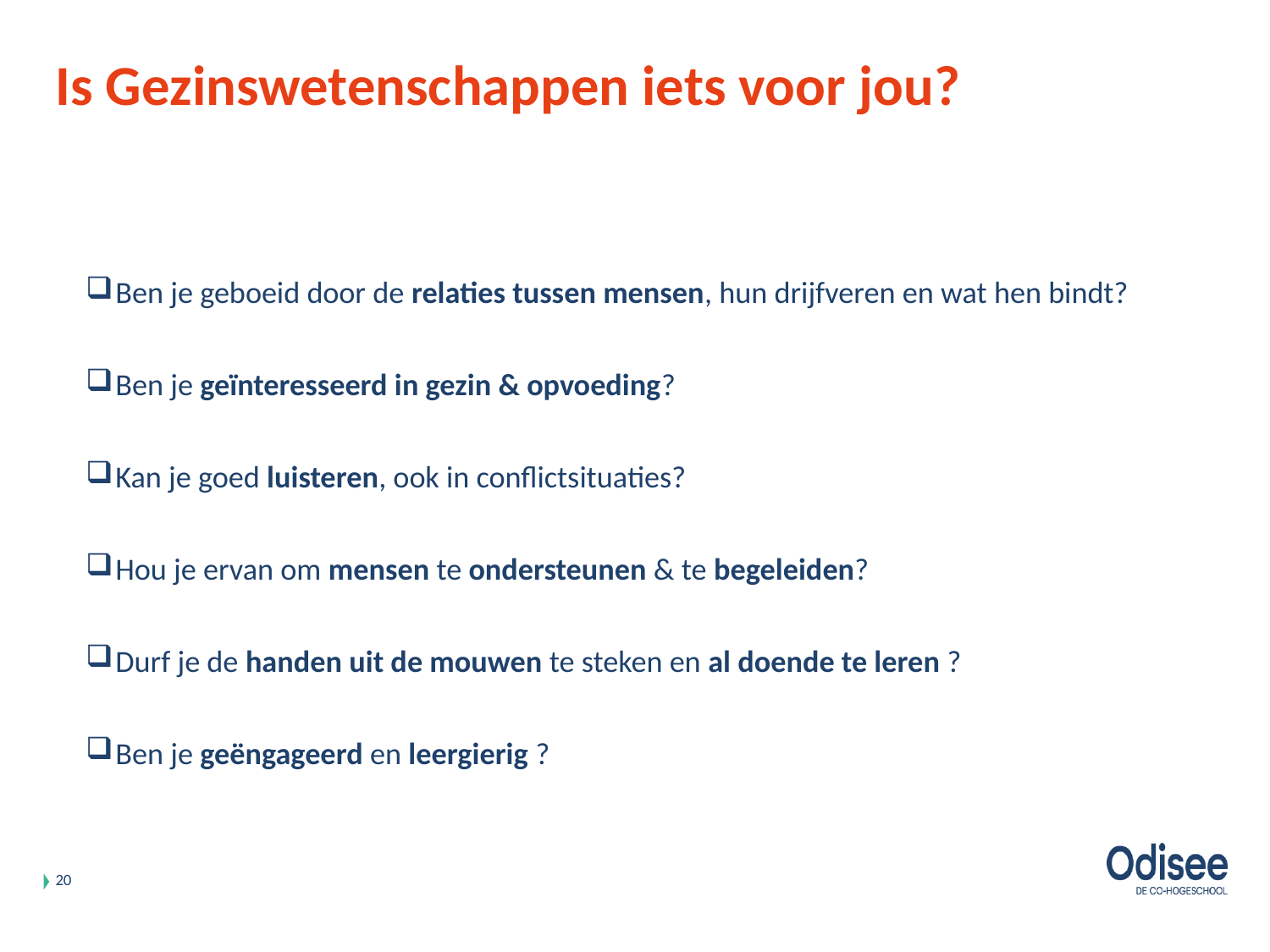

# Is Gezinswetenschappen iets voor jou?
 Ben je geboeid door de relaties tussen mensen, hun drijfveren en wat hen bindt?
 Ben je geïnteresseerd in gezin & opvoeding?
 Kan je goed luisteren, ook in conflictsituaties?
 Hou je ervan om mensen te ondersteunen & te begeleiden?
 Durf je de handen uit de mouwen te steken en al doende te leren ?
 Ben je geëngageerd en leergierig ?

20